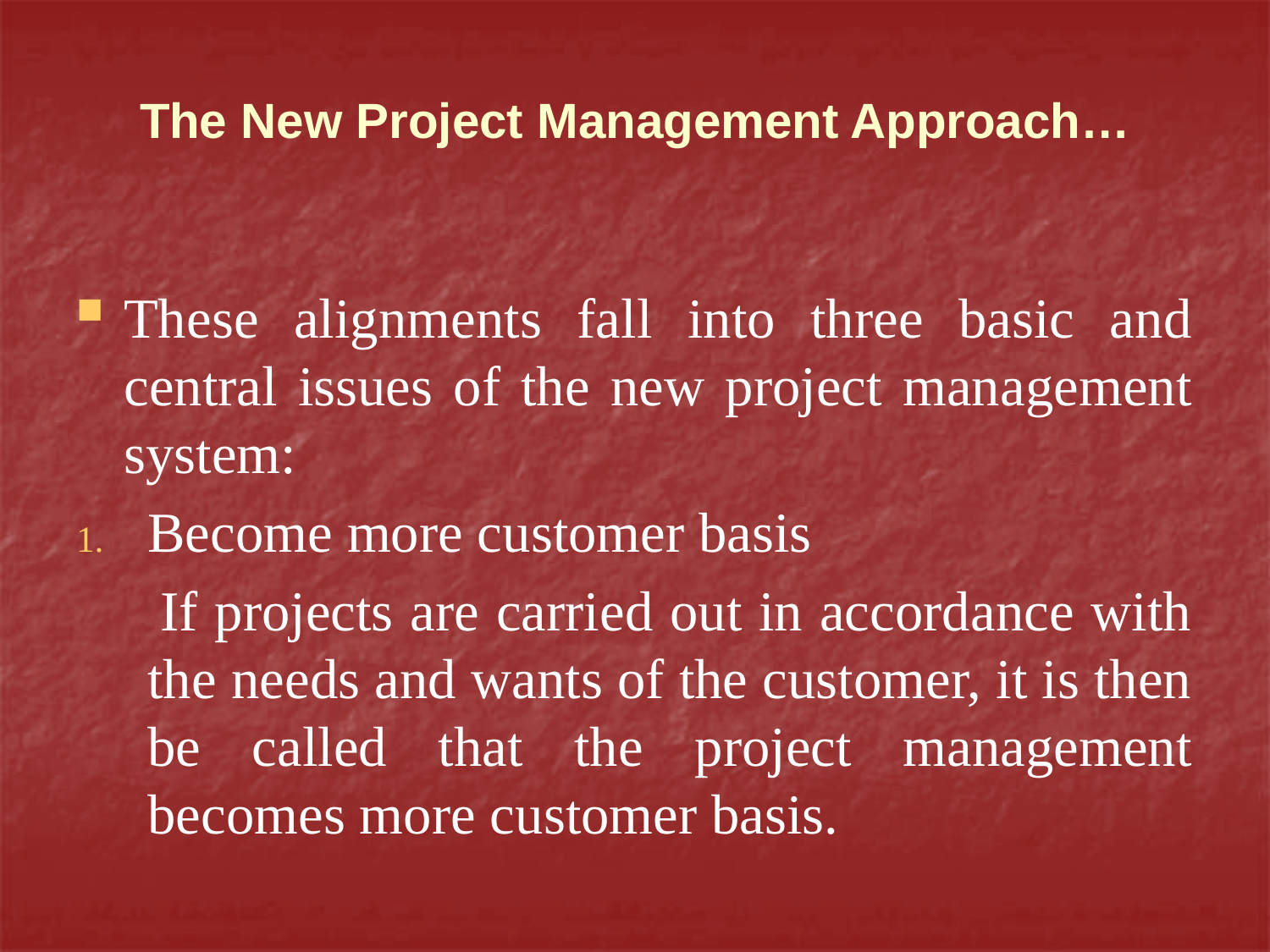

# The new project Management Approach…
These alignments fall into three basic and central issues of the new project management system:
Become more customer basis
     If projects are carried out in accordance with the needs and wants of the customer, it is then be called that the project management becomes more customer basis.